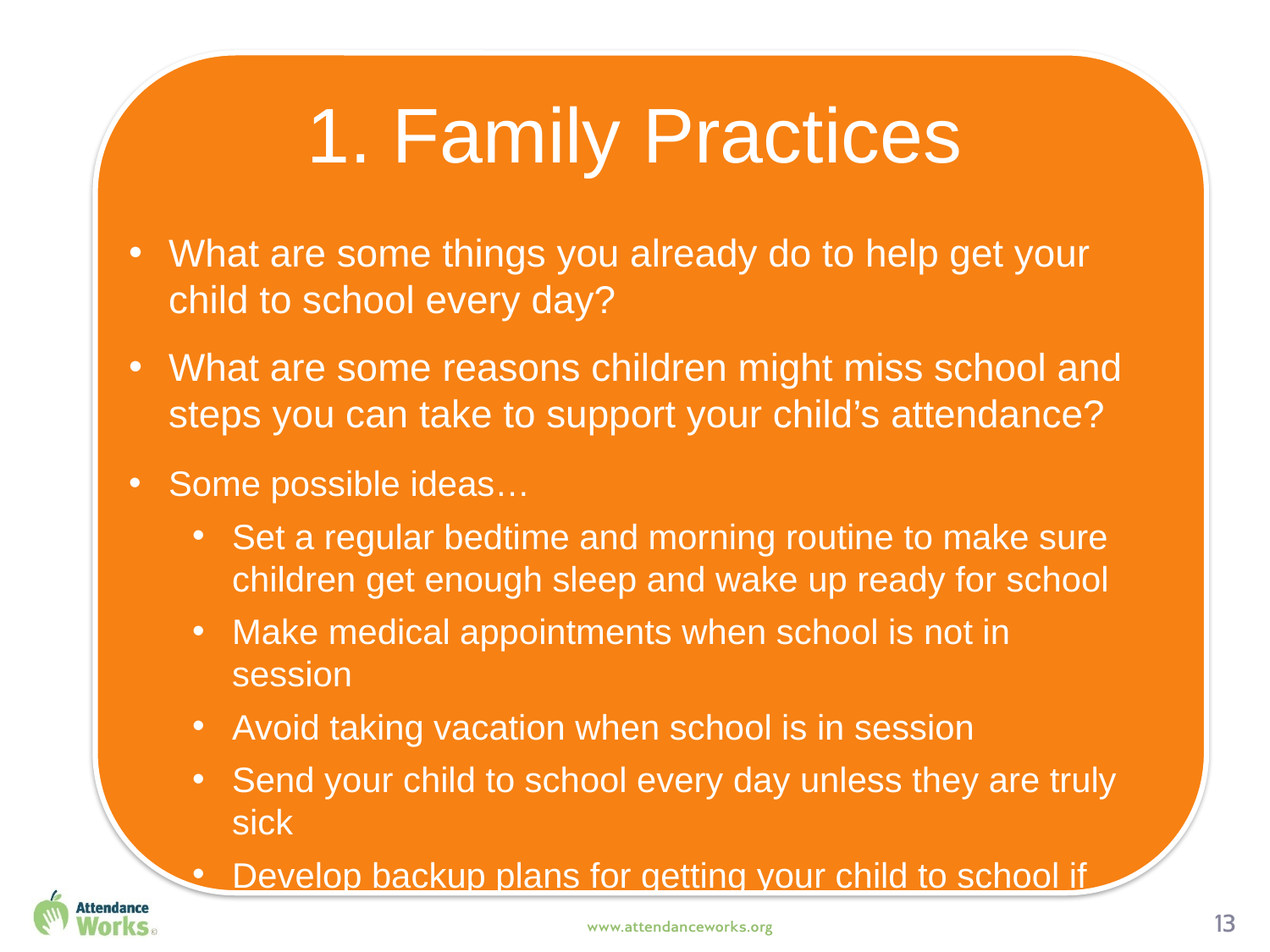

# 1. Family Practices

What are some things you already do to help get your child to school every day?
What are some reasons children might miss school and steps you can take to support your child’s attendance?
Some possible ideas…
Set a regular bedtime and morning routine to make sure children get enough sleep and wake up ready for school
Make medical appointments when school is not in session
Avoid taking vacation when school is in session
Send your child to school every day unless they are truly sick
Develop backup plans for getting your child to school if something comes up